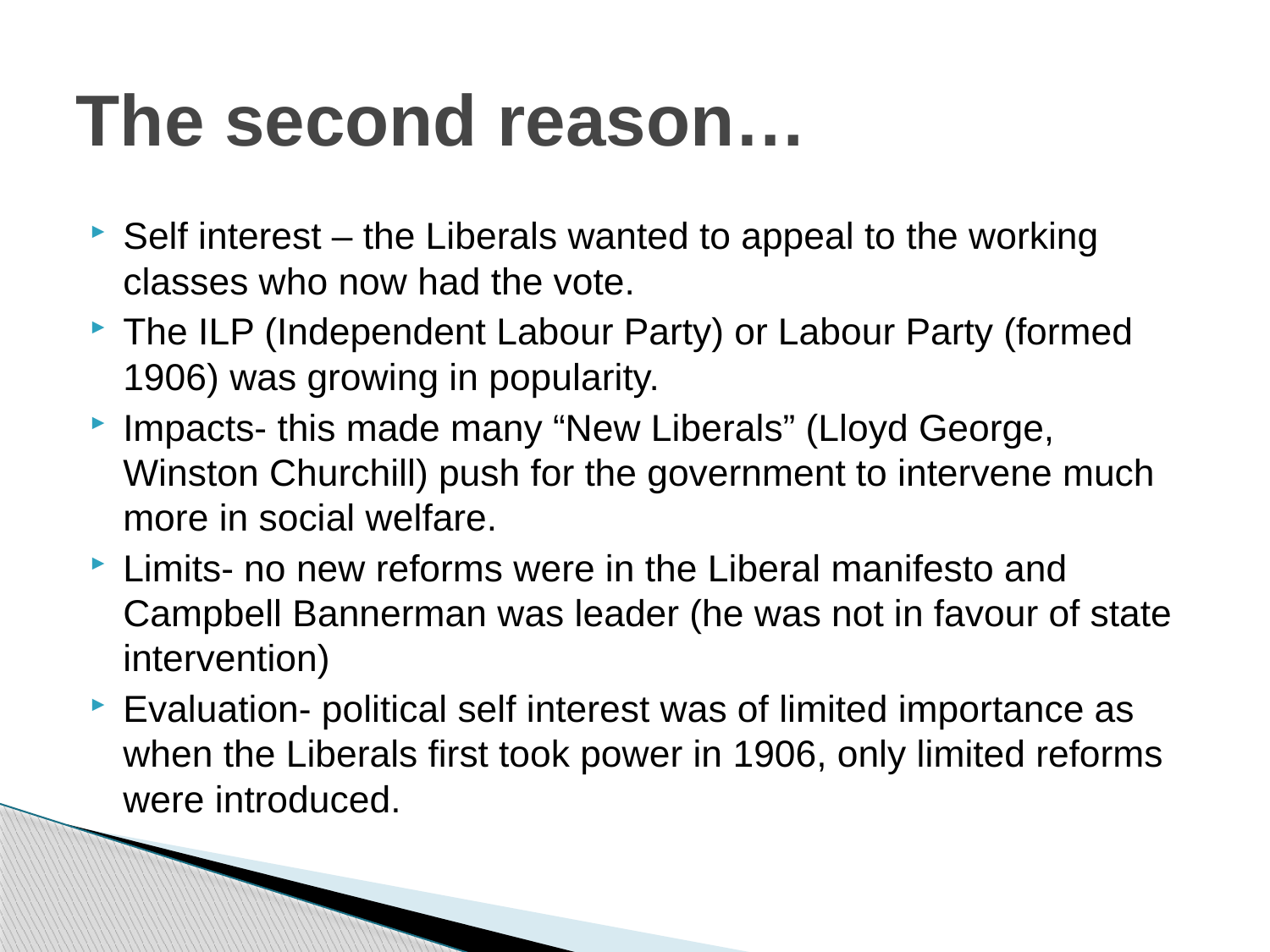

# The second reason…
Self interest – the Liberals wanted to appeal to the working classes who now had the vote.
The ILP (Independent Labour Party) or Labour Party (formed 1906) was growing in popularity.
Impacts- this made many “New Liberals” (Lloyd George, Winston Churchill) push for the government to intervene much more in social welfare.
Limits- no new reforms were in the Liberal manifesto and Campbell Bannerman was leader (he was not in favour of state intervention)
Evaluation- political self interest was of limited importance as when the Liberals first took power in 1906, only limited reforms were introduced.